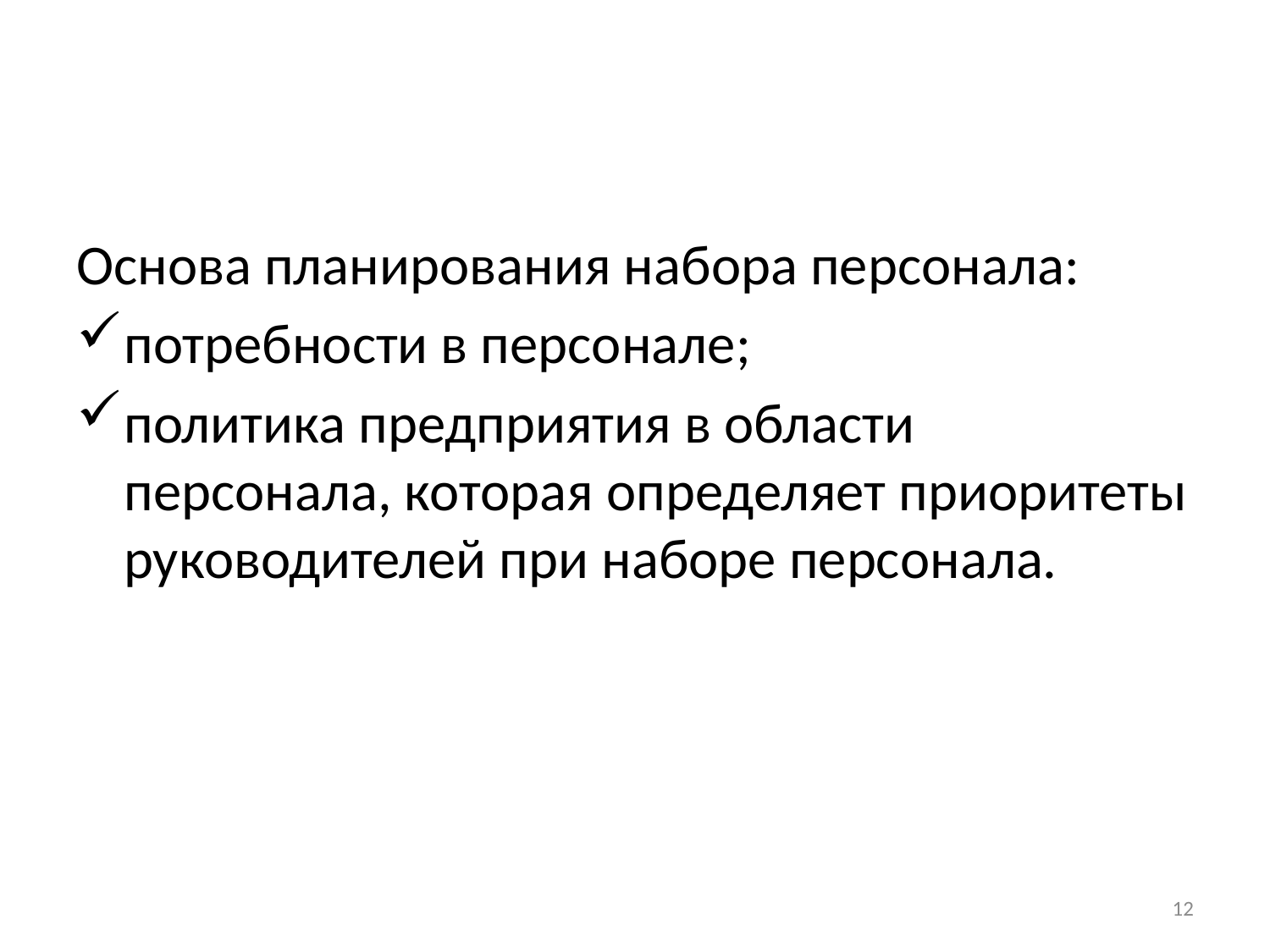

#
Основа планирования набора персонала:
потребности в персонале;
политика предприятия в области персонала, которая определяет приоритеты руководителей при наборе персонала.

12